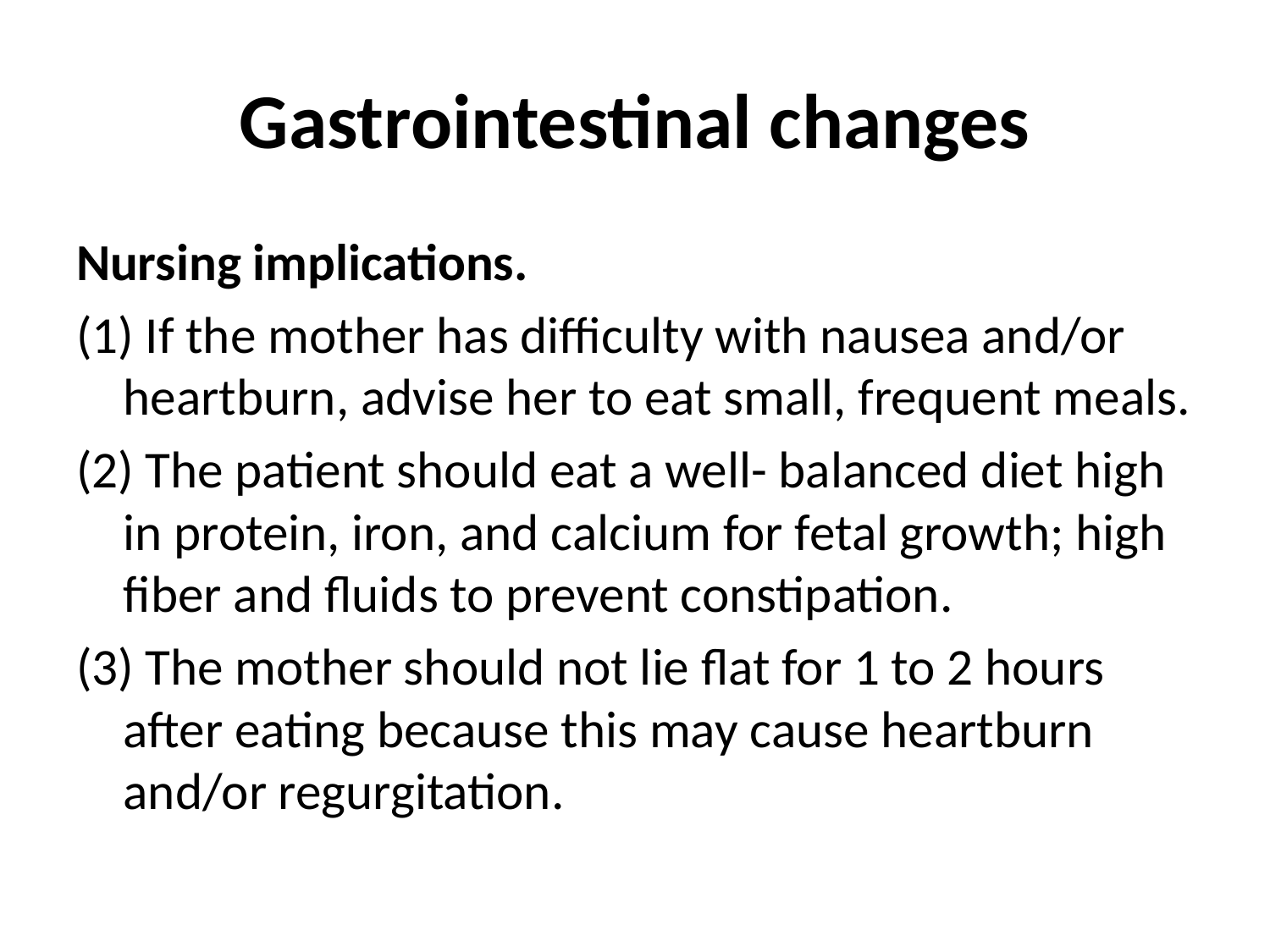

# Gastrointestinal changes
Nursing implications.
(1) If the mother has difficulty with nausea and/or heartburn, advise her to eat small, frequent meals.
(2) The patient should eat a well- balanced diet high in protein, iron, and calcium for fetal growth; high fiber and fluids to prevent constipation.
(3) The mother should not lie flat for 1 to 2 hours after eating because this may cause heartburn and/or regurgitation.